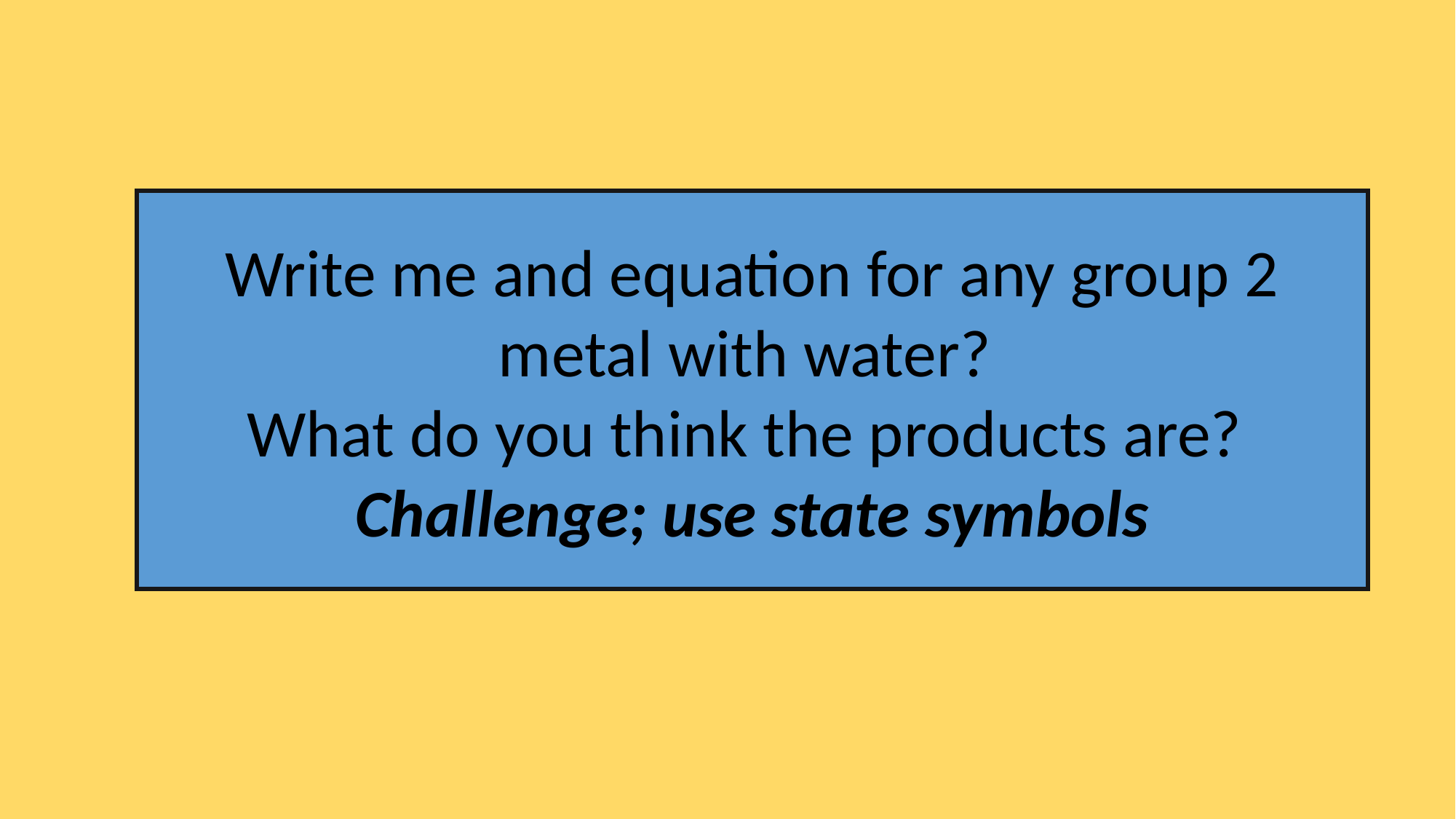

Write me and equation for any group 2 metal with water?
What do you think the products are?
Challenge; use state symbols